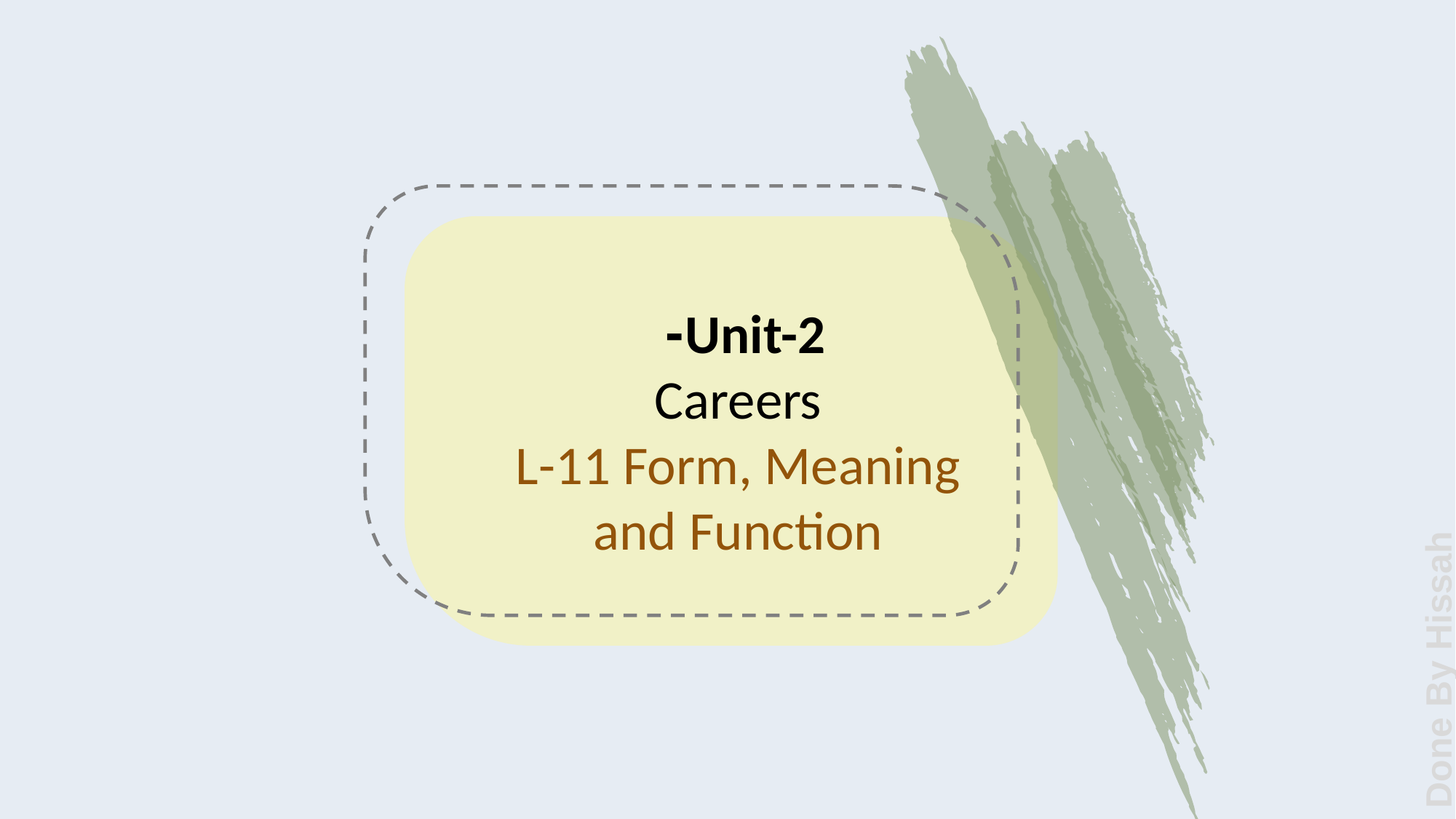

Unit-2-
Careers
L-11 Form, Meaning and Function